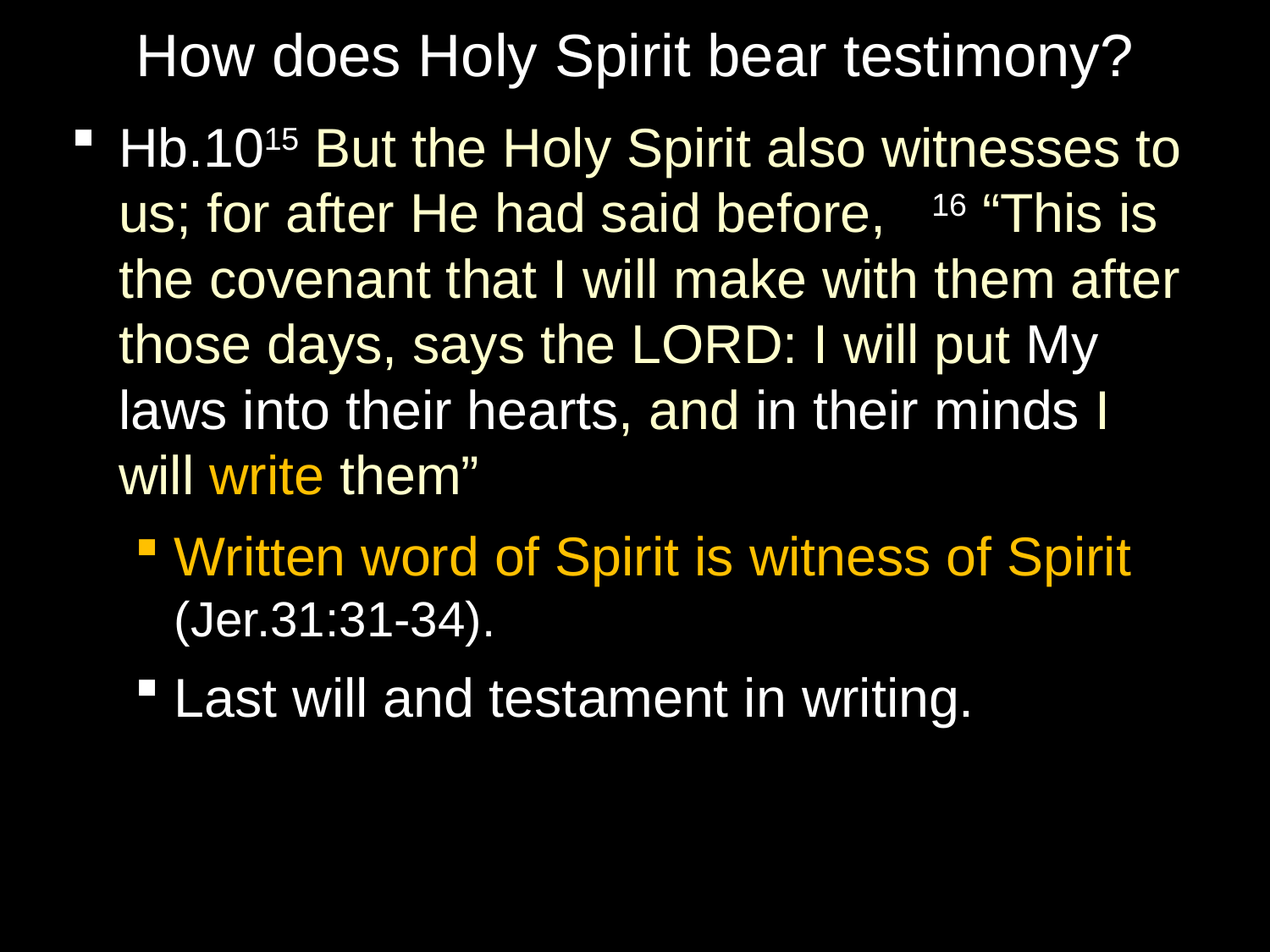

# How does Holy Spirit bear testimony?
Hb.1015 But the Holy Spirit also witnesses to us; for after He had said before,   16 “This is the covenant that I will make with them after those days, says the LORD: I will put My laws into their hearts, and in their minds I will write them”
Written word of Spirit is witness of Spirit (Jer.31:31-34).
Last will and testament in writing.